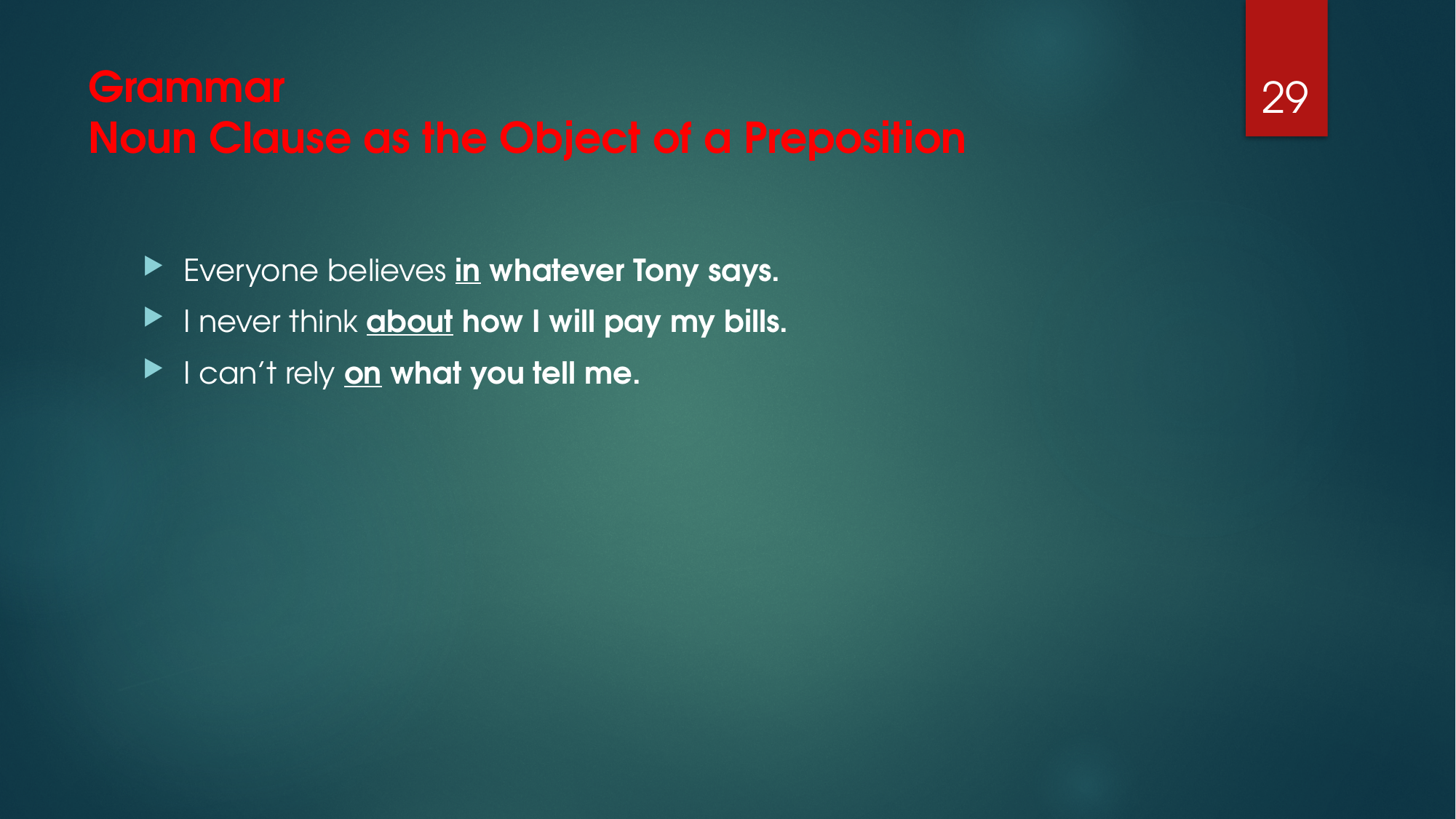

29
# Grammar Noun Clause as the Object of a Preposition
Everyone believes in whatever Tony says.
I never think about how I will pay my bills.
I can’t rely on what you tell me.